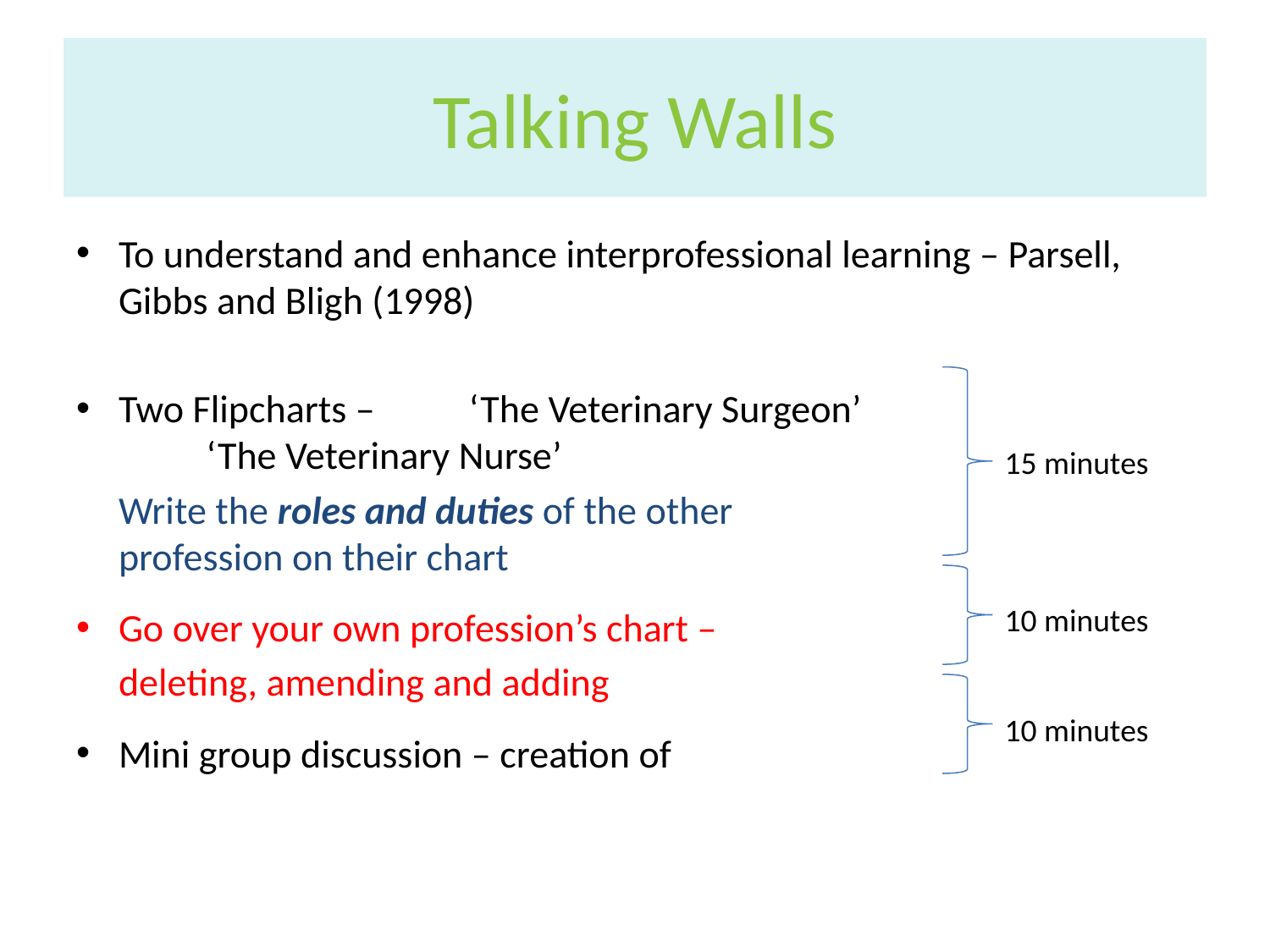

# Talking Walls
To understand and enhance interprofessional learning – Parsell, Gibbs and Bligh (1998)

Two Flipcharts – 	‘The Veterinary Surgeon’
			‘The Veterinary Nurse’
	Write the roles and duties of the other
profession on their chart

Go over your own profession’s chart –
	deleting, amending and adding

Mini group discussion – creation of
misconception list

Large group discussion

15 minutes

10 minutes

10 minutes

25 minutes